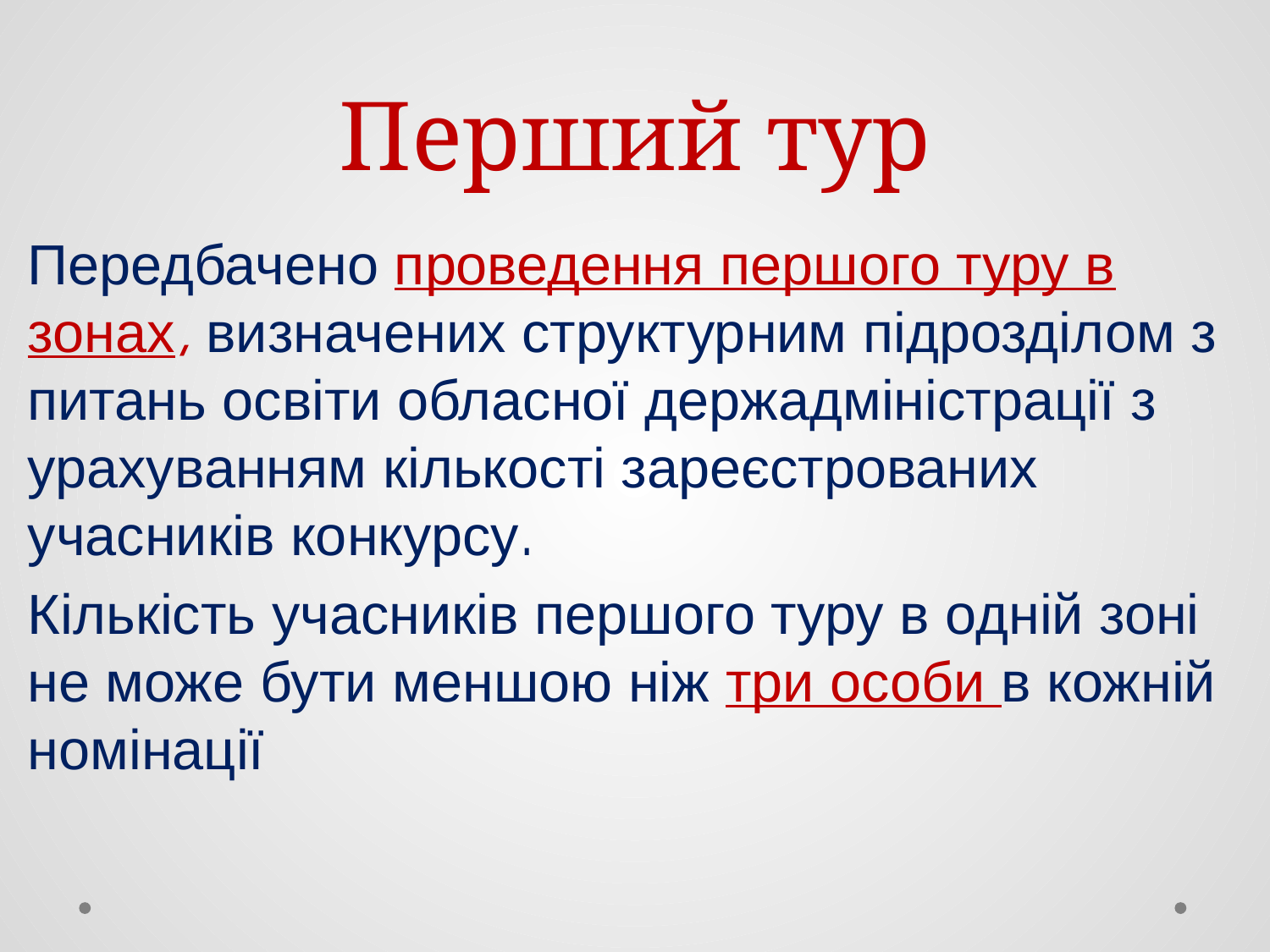

# Перший тур
Передбачено проведення першого туру в зонах, визначених структурним підрозділом з питань освіти обласної держадміністрації з урахуванням кількості зареєстрованих учасників конкурсу.
Кількість учасників першого туру в одній зоні не може бути меншою ніж три особи в кожній номінації